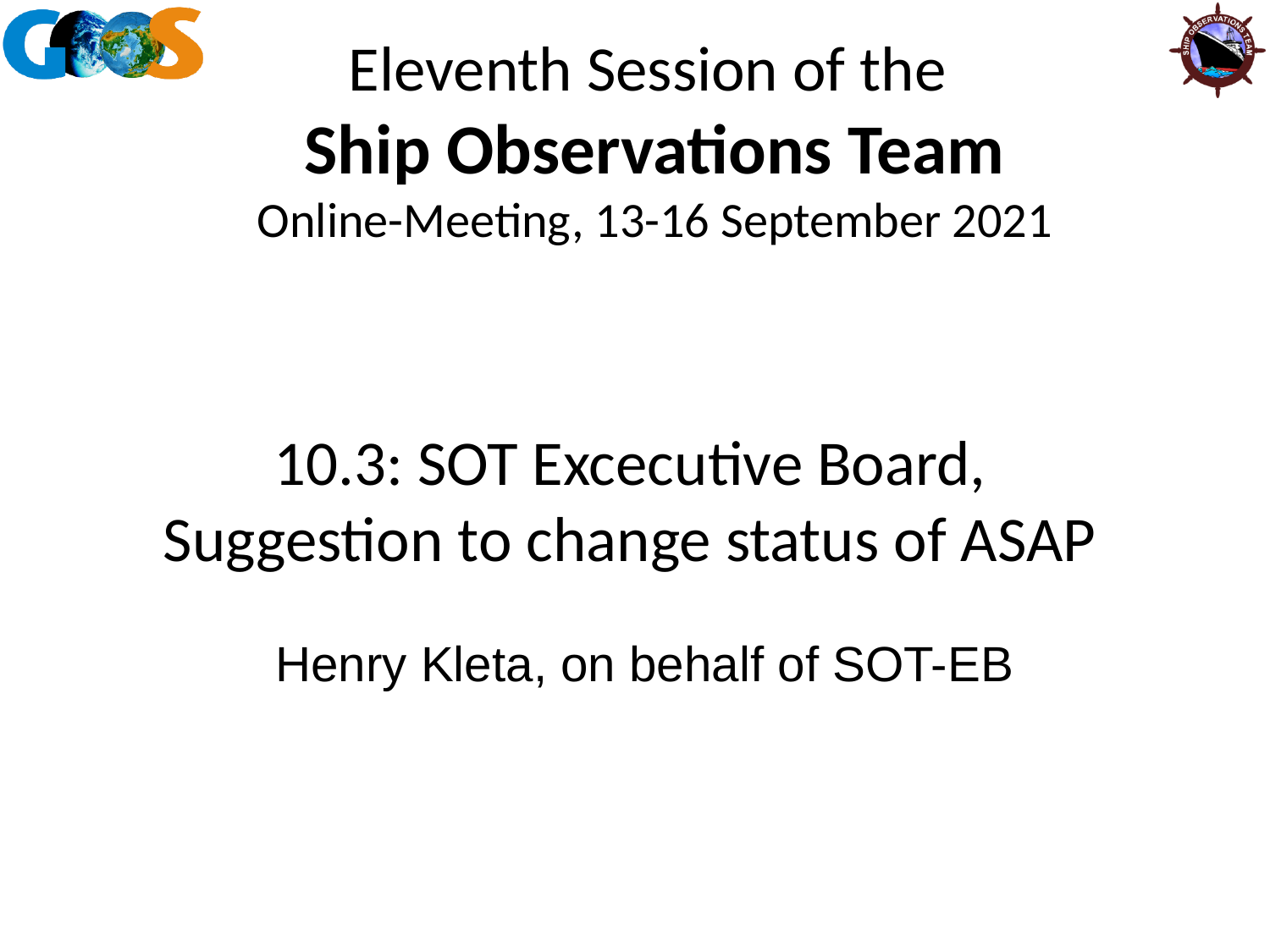

# 10.3: SOT Excecutive Board, Suggestion to change status of ASAP
Henry Kleta, on behalf of SOT-EB